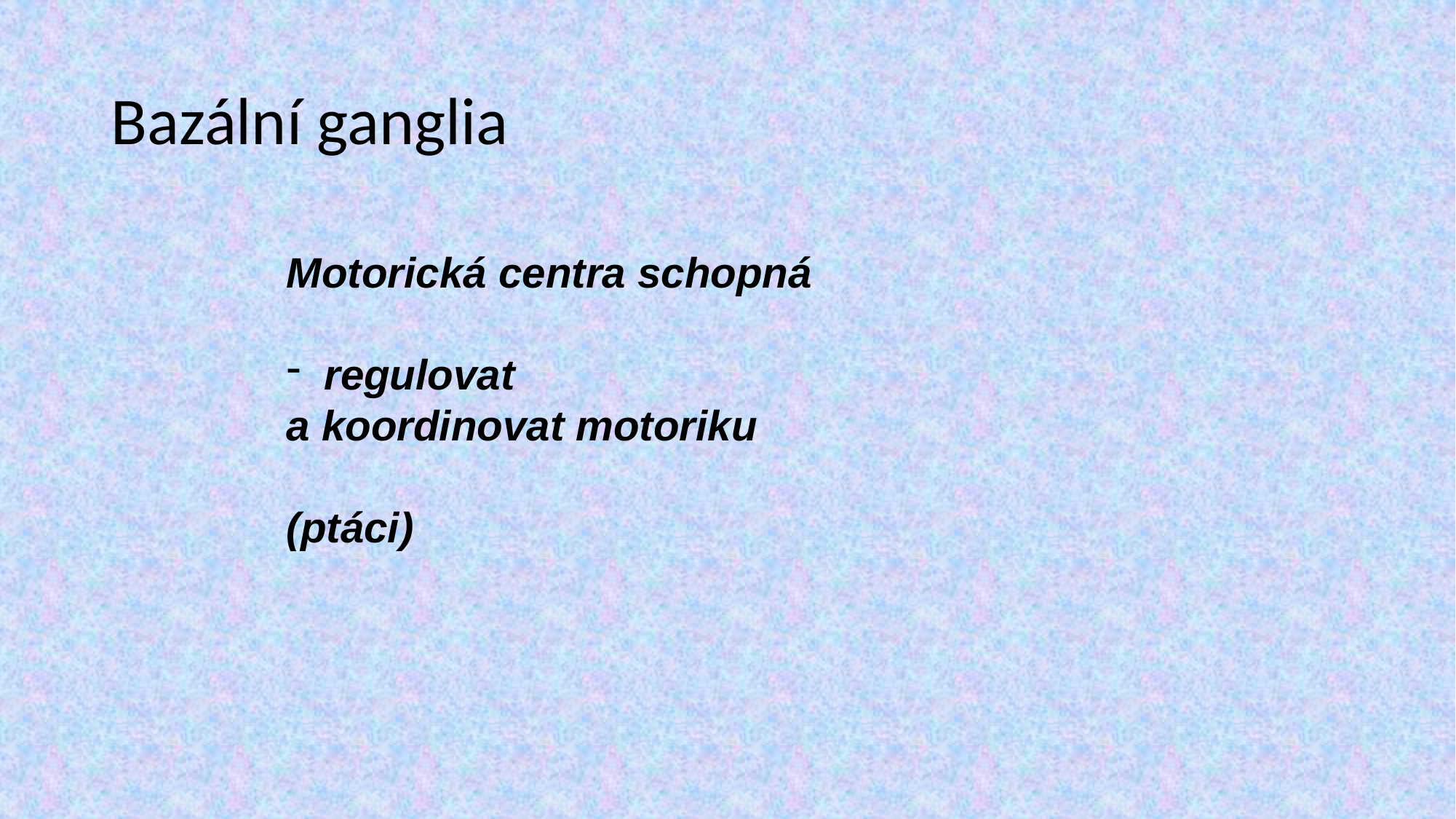

# Bazální ganglia
Motorická centra schopná

 regulovat
a koordinovat motoriku

(ptáci)